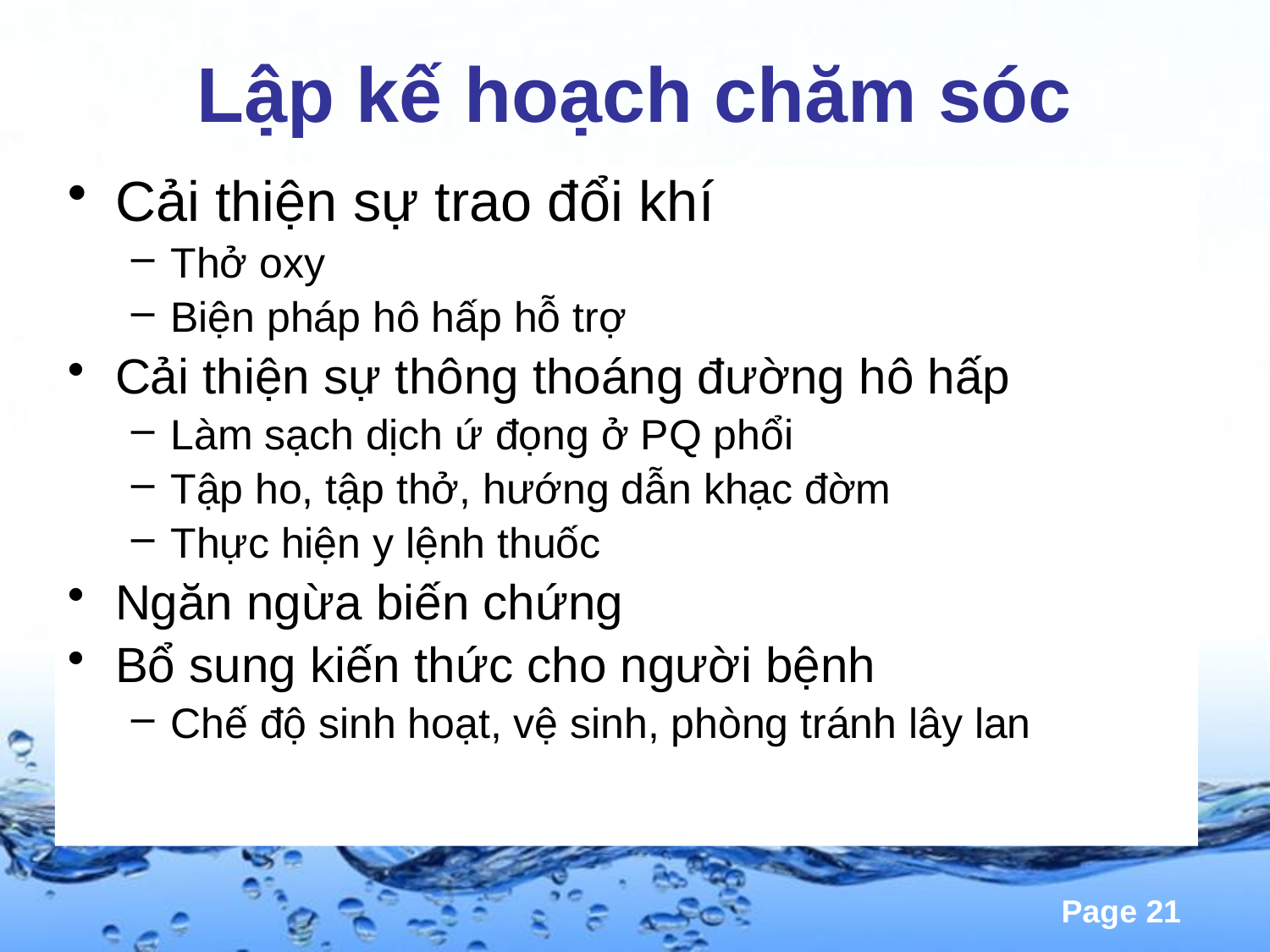

# Lập kế hoạch chăm sóc
Cải thiện sự trao đổi khí
Thở oxy
Biện pháp hô hấp hỗ trợ
Cải thiện sự thông thoáng đường hô hấp
Làm sạch dịch ứ đọng ở PQ phổi
Tập ho, tập thở, hướng dẫn khạc đờm
Thực hiện y lệnh thuốc
Ngăn ngừa biến chứng
Bổ sung kiến thức cho người bệnh
Chế độ sinh hoạt, vệ sinh, phòng tránh lây lan